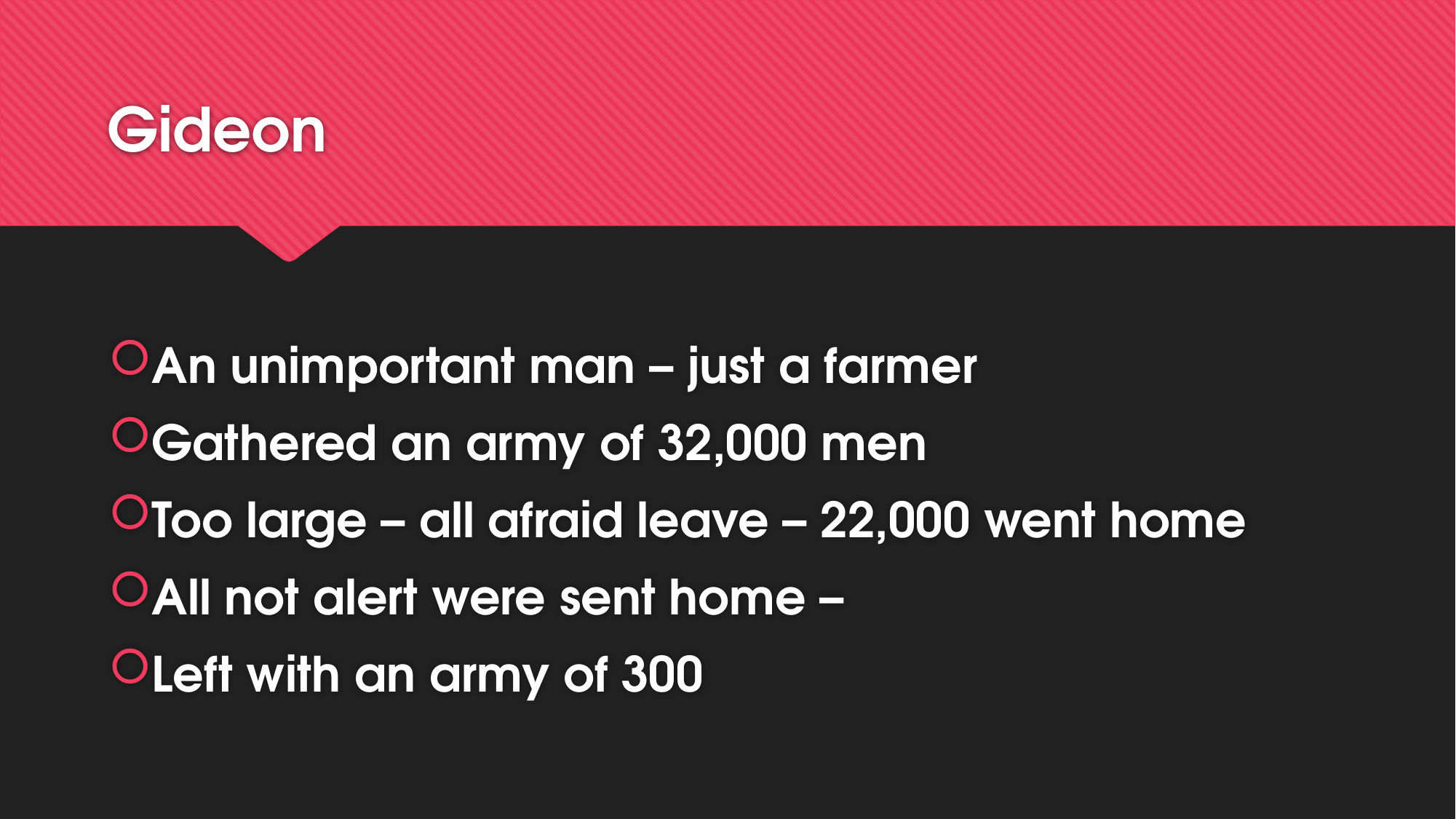

# Gideon
An unimportant man – just a farmer
Gathered an army of 32,000 men
Too large – all afraid leave – 22,000 went home
All not alert were sent home –
Left with an army of 300